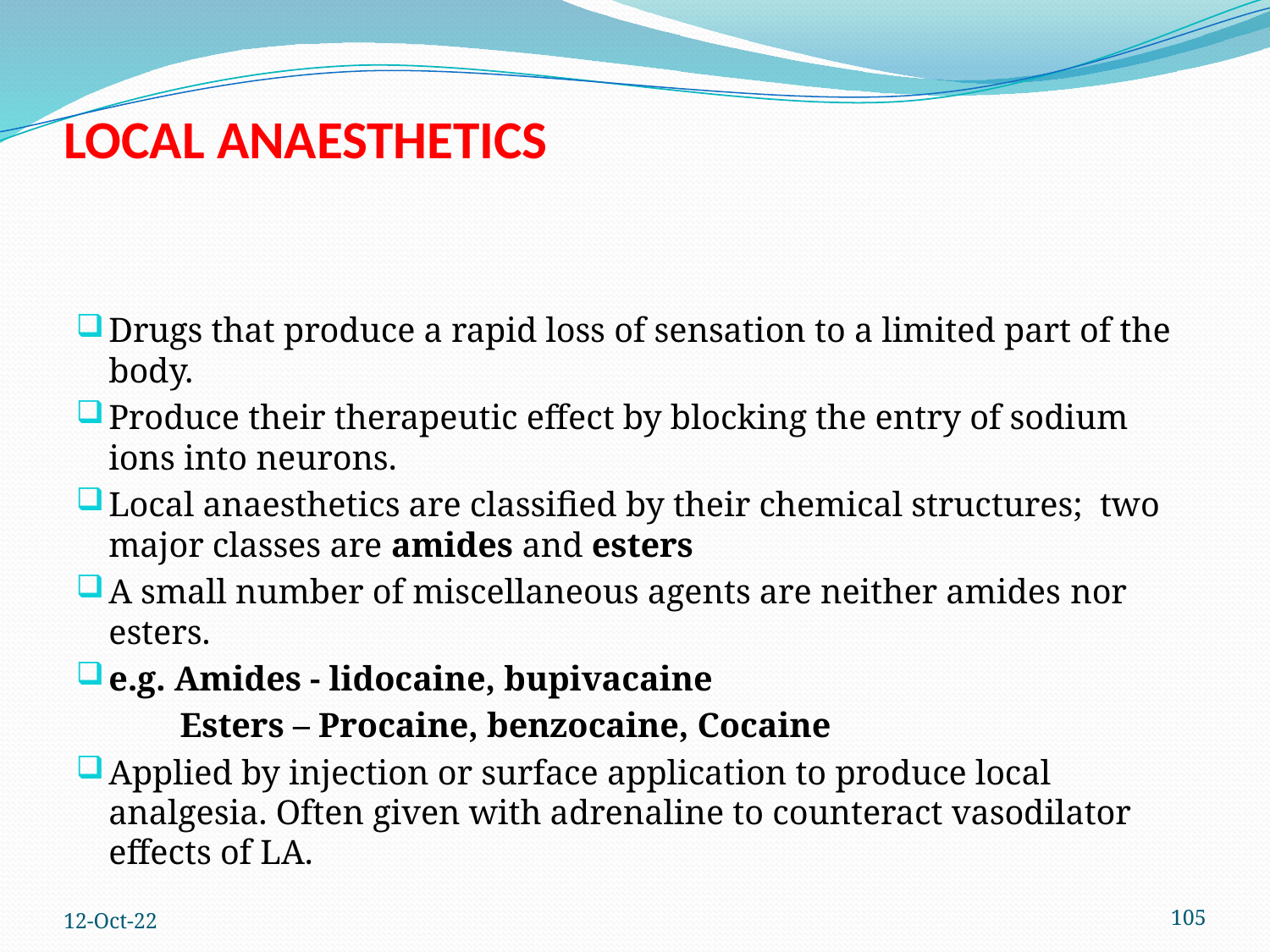

# LOCAL ANAESTHETICS

Drugs that produce a rapid loss of sensation to a limited part of the body.
Produce their therapeutic effect by blocking the entry of sodium ions into neurons.
Local anaesthetics are classified by their chemical structures;  two major classes are amides and esters
A small number of miscellaneous agents are neither amides nor esters.
e.g. Amides - lidocaine, bupivacaine
            Esters – Procaine, benzocaine, Cocaine
Applied by injection or surface application to produce local analgesia. Often given with adrenaline to counteract vasodilator effects of LA.

12-Oct-22
105